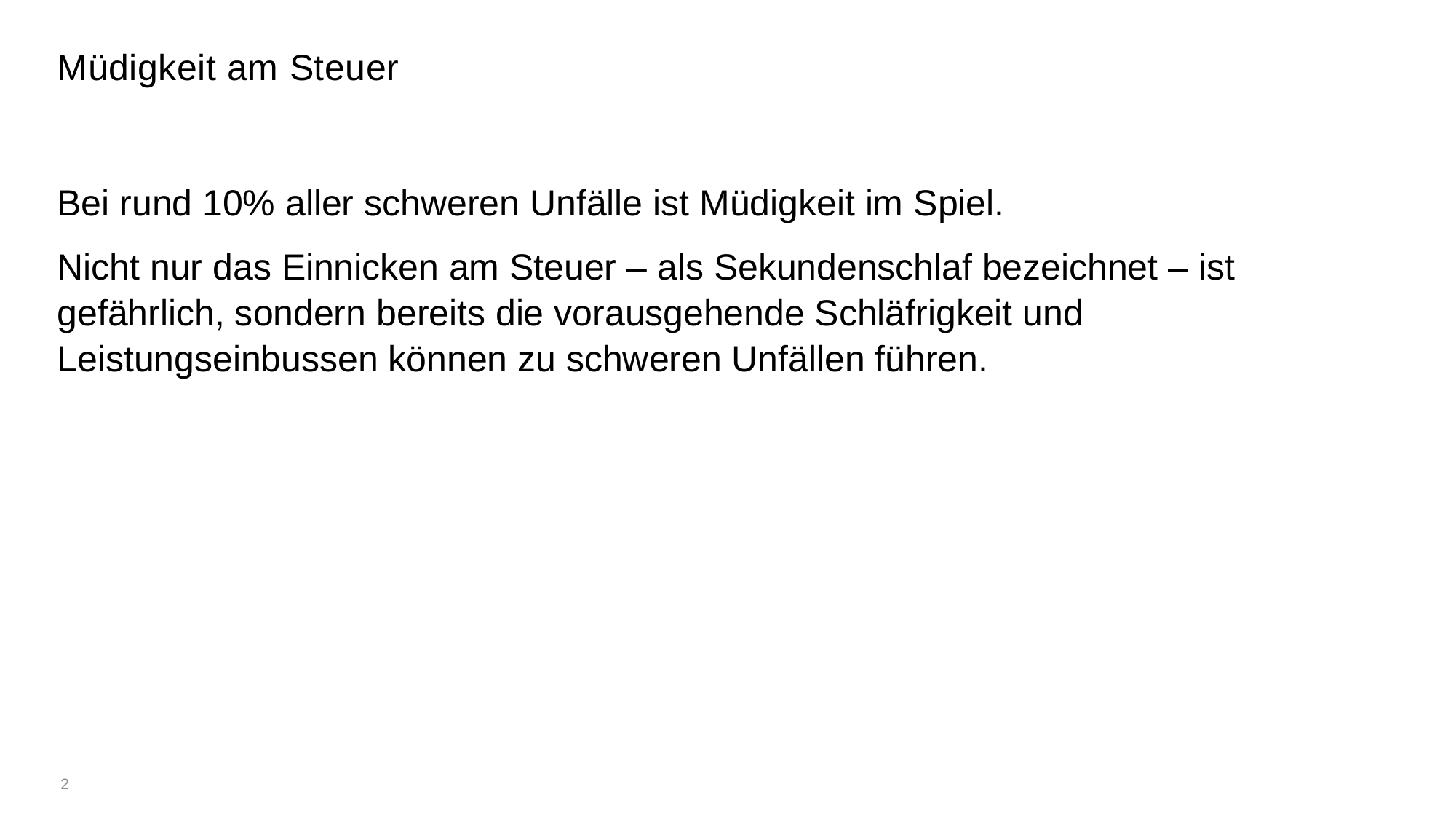

# Müdigkeit am Steuer
Bei rund 10% aller schweren Unfälle ist Müdigkeit im Spiel.
Nicht nur das Einnicken am Steuer – als Sekundenschlaf bezeichnet – ist gefährlich, sondern bereits die vorausgehende Schläfrigkeit und Leistungseinbussen können zu schweren Unfällen führen.
2